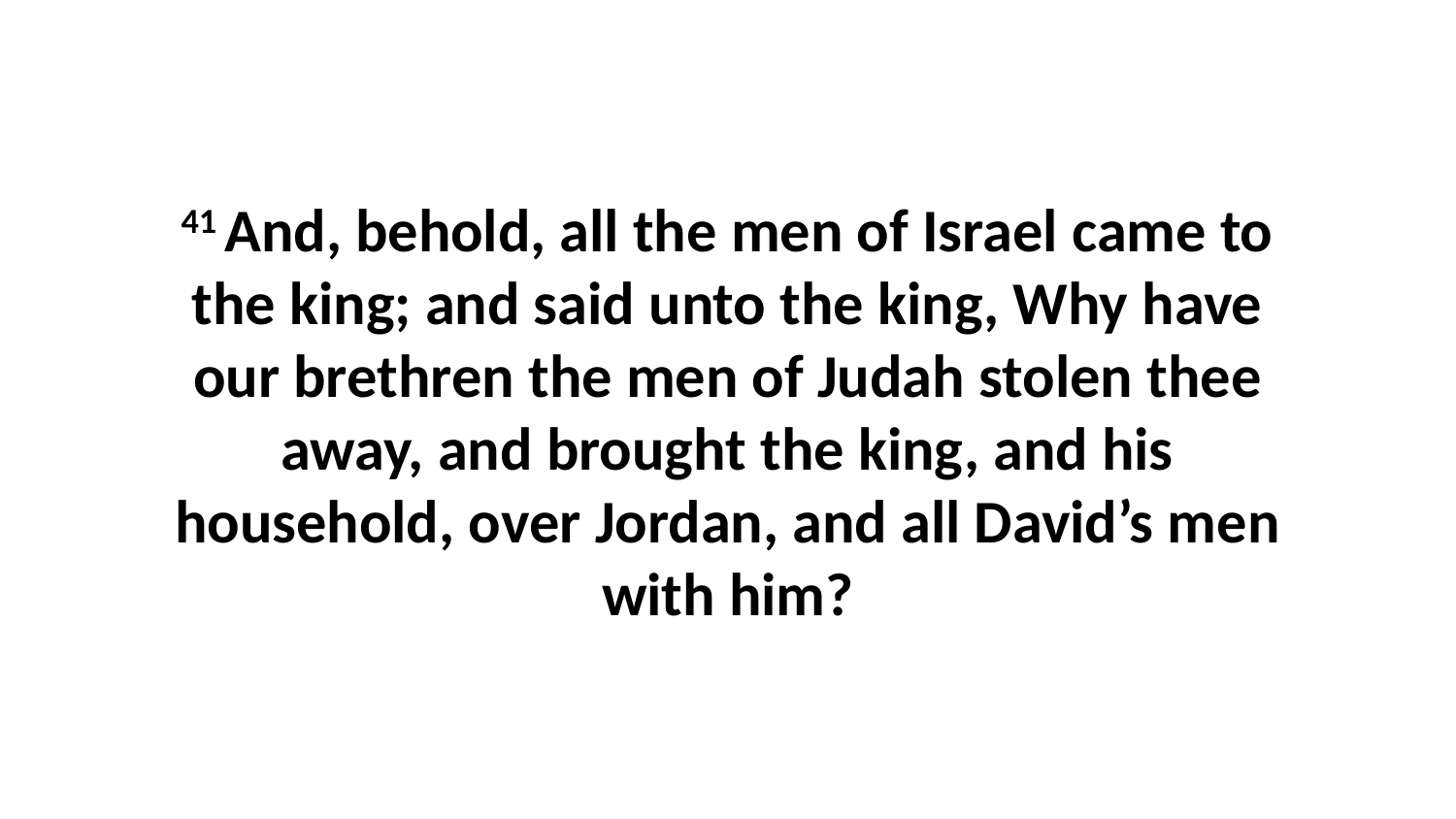

41 And, behold, all the men of Israel came to the king; and said unto the king, Why have our brethren the men of Judah stolen thee away, and brought the king, and his household, over Jordan, and all David’s men with him?